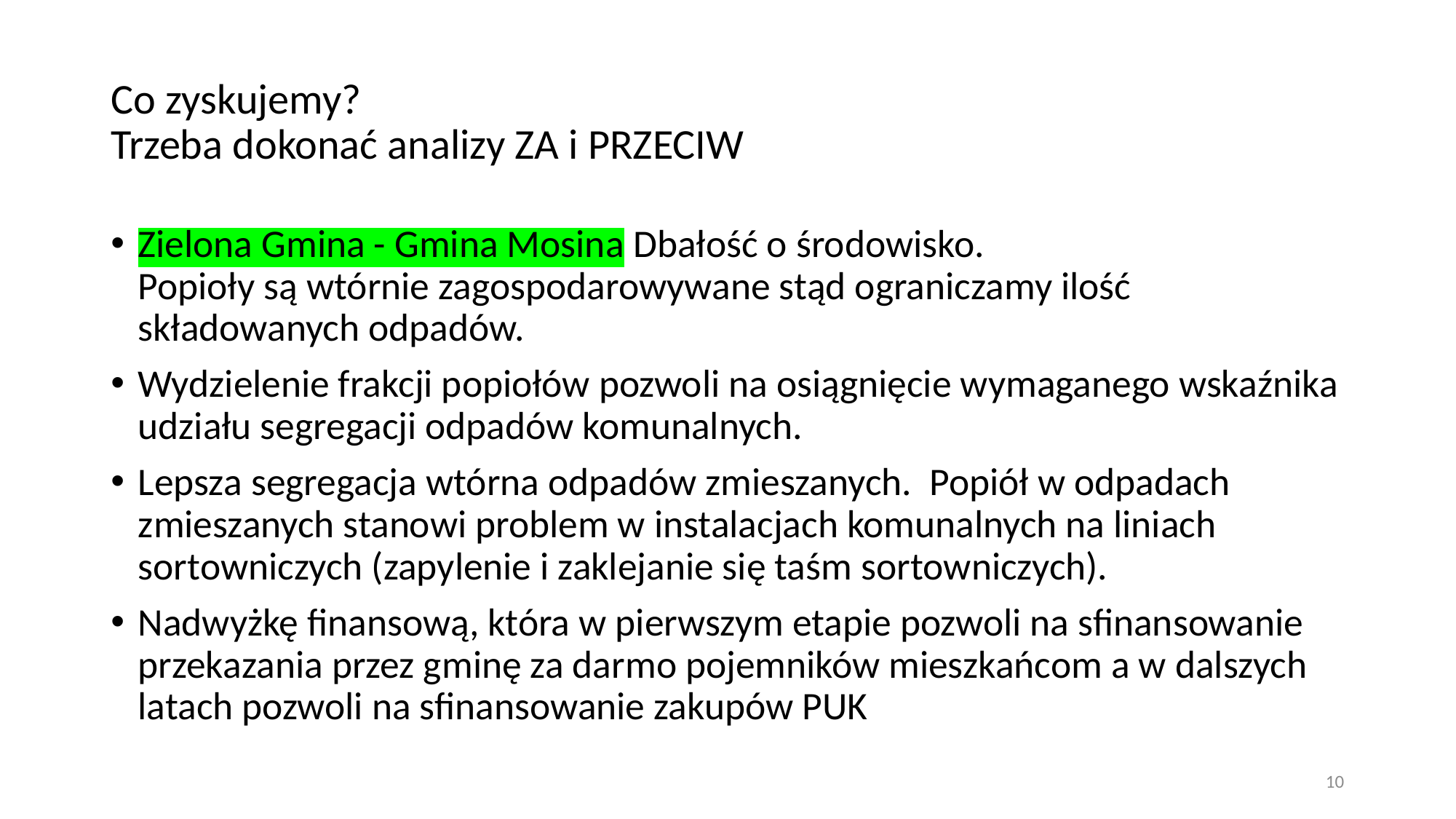

# Co zyskujemy? Trzeba dokonać analizy ZA i PRZECIW
Zielona Gmina - Gmina Mosina Dbałość o środowisko.
Popioły są wtórnie zagospodarowywane stąd ograniczamy ilość składowanych odpadów.
Wydzielenie frakcji popiołów pozwoli na osiągnięcie wymaganego wskaźnika udziału segregacji odpadów komunalnych.
Lepsza segregacja wtórna odpadów zmieszanych.  Popiół w odpadach zmieszanych stanowi problem w instalacjach komunalnych na liniach sortowniczych (zapylenie i zaklejanie się taśm sortowniczych).
Nadwyżkę finansową, która w pierwszym etapie pozwoli na sfinansowanie przekazania przez gminę za darmo pojemników mieszkańcom a w dalszych latach pozwoli na sfinansowanie zakupów PUK
10